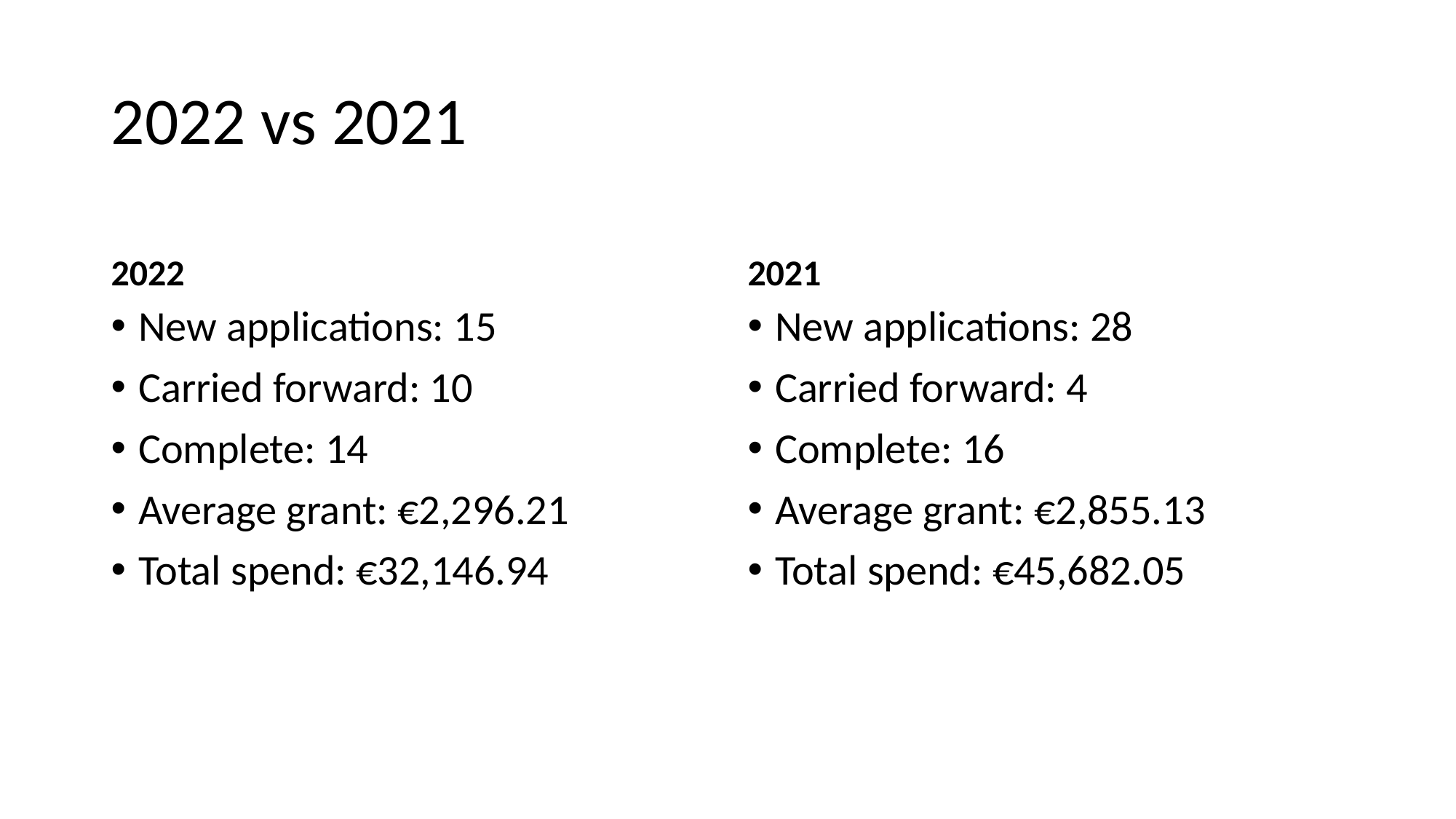

# 2022 vs 2021
2022
2021
New applications: 15
Carried forward: 10
Complete: 14
Average grant: €2,296.21
Total spend: €32,146.94

New applications: 28
Carried forward: 4
Complete: 16
Average grant: €2,855.13
Total spend: €45,682.05